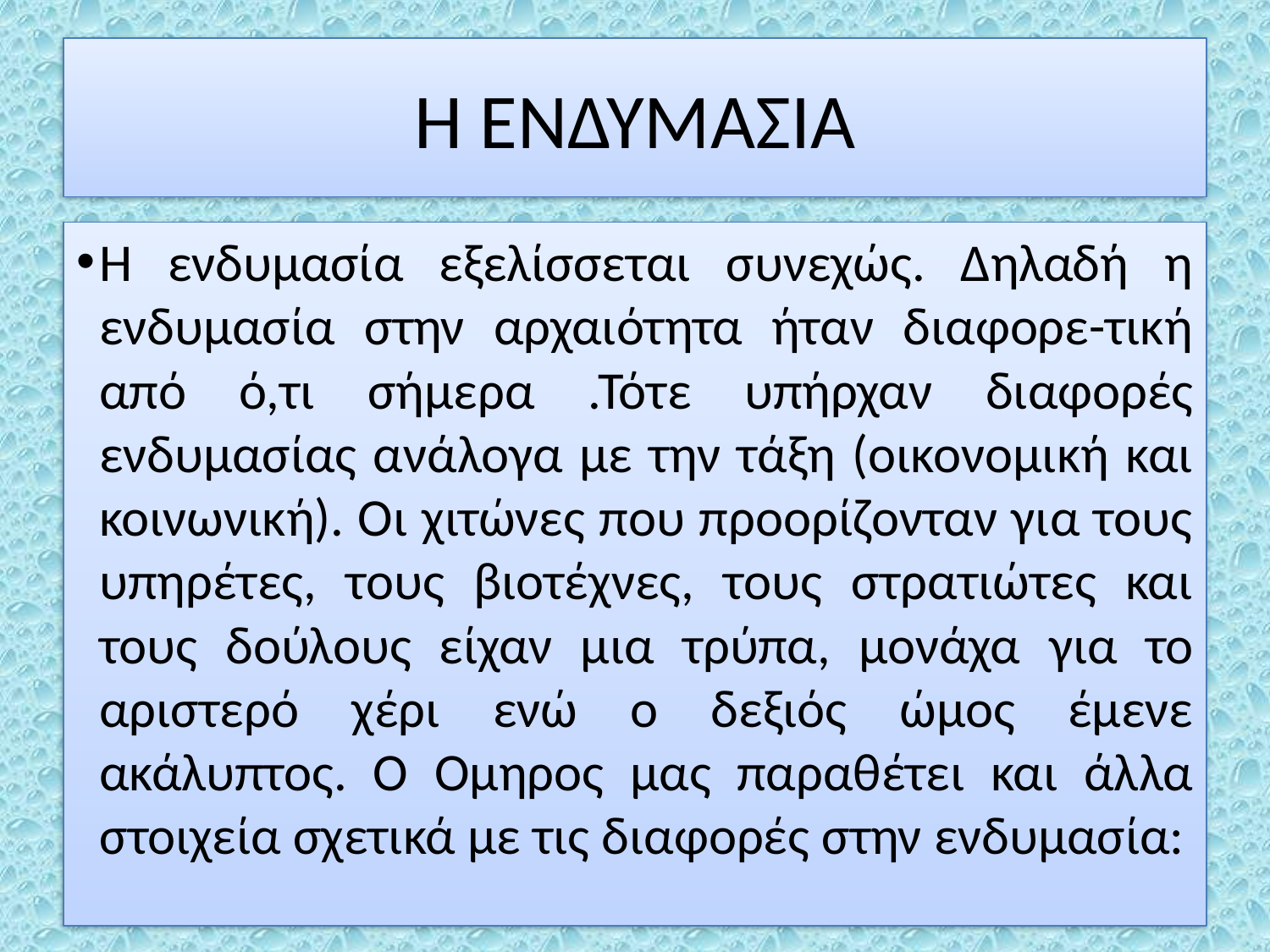

# Η ΕΝΔΥΜΑΣΙΑ
Η ενδυμασία εξελίσσεται συνεχώς. Δηλαδή η ενδυμασία στην αρχαιότητα ήταν διαφορε-τική από ό,τι σήμερα .Τότε υπήρχαν διαφορές ενδυμασίας ανάλογα με την τάξη (οικονομική και κοινωνική). Οι χιτώνες που προορίζονταν για τους υπηρέτες, τους βιοτέχνες, τους στρατιώτες και τους δούλους είχαν μια τρύπα, μονάχα για το αριστερό χέρι ενώ ο δεξιός ώμος έμενε ακάλυπτος. Ο Όμηρος μας παραθέτει και άλλα στοιχεία σχετικά με τις διαφορές στην ενδυμασία: